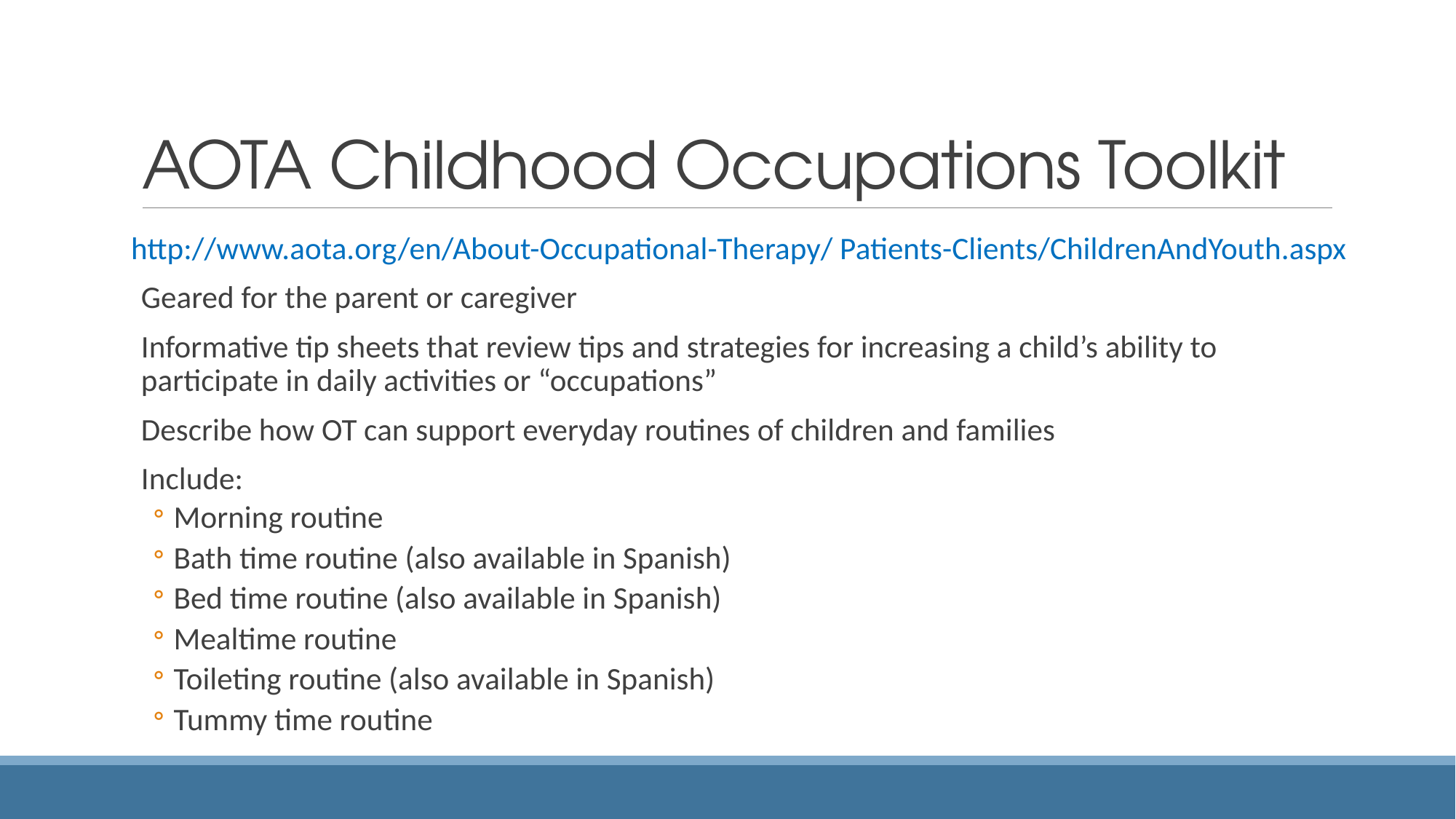

# AOTA Childhood Occupations Toolkit
http://www.aota.org/en/About-Occupational-Therapy/ Patients-Clients/ChildrenAndYouth.aspx
Geared for the parent or caregiver
Informative tip sheets that review tips and strategies for increasing a child’s ability to participate in daily activities or “occupations”
Describe how OT can support everyday routines of children and families
Include:
Morning routine
Bath time routine (also available in Spanish)
Bed time routine (also available in Spanish)
Mealtime routine
Toileting routine (also available in Spanish)
Tummy time routine